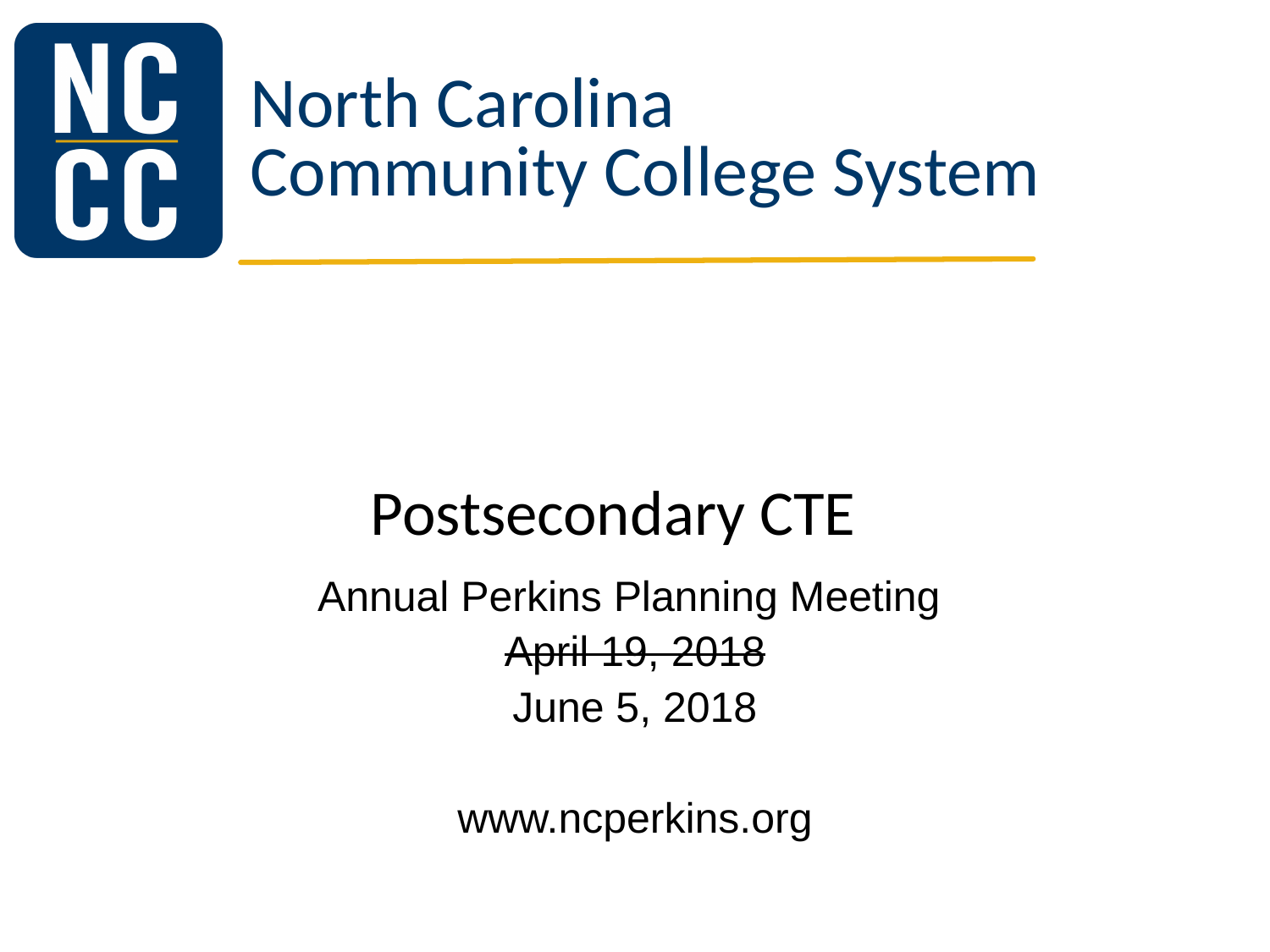

# Postsecondary CTE
Annual Perkins Planning Meeting
April 19, 2018
June 5, 2018

www.ncperkins.org